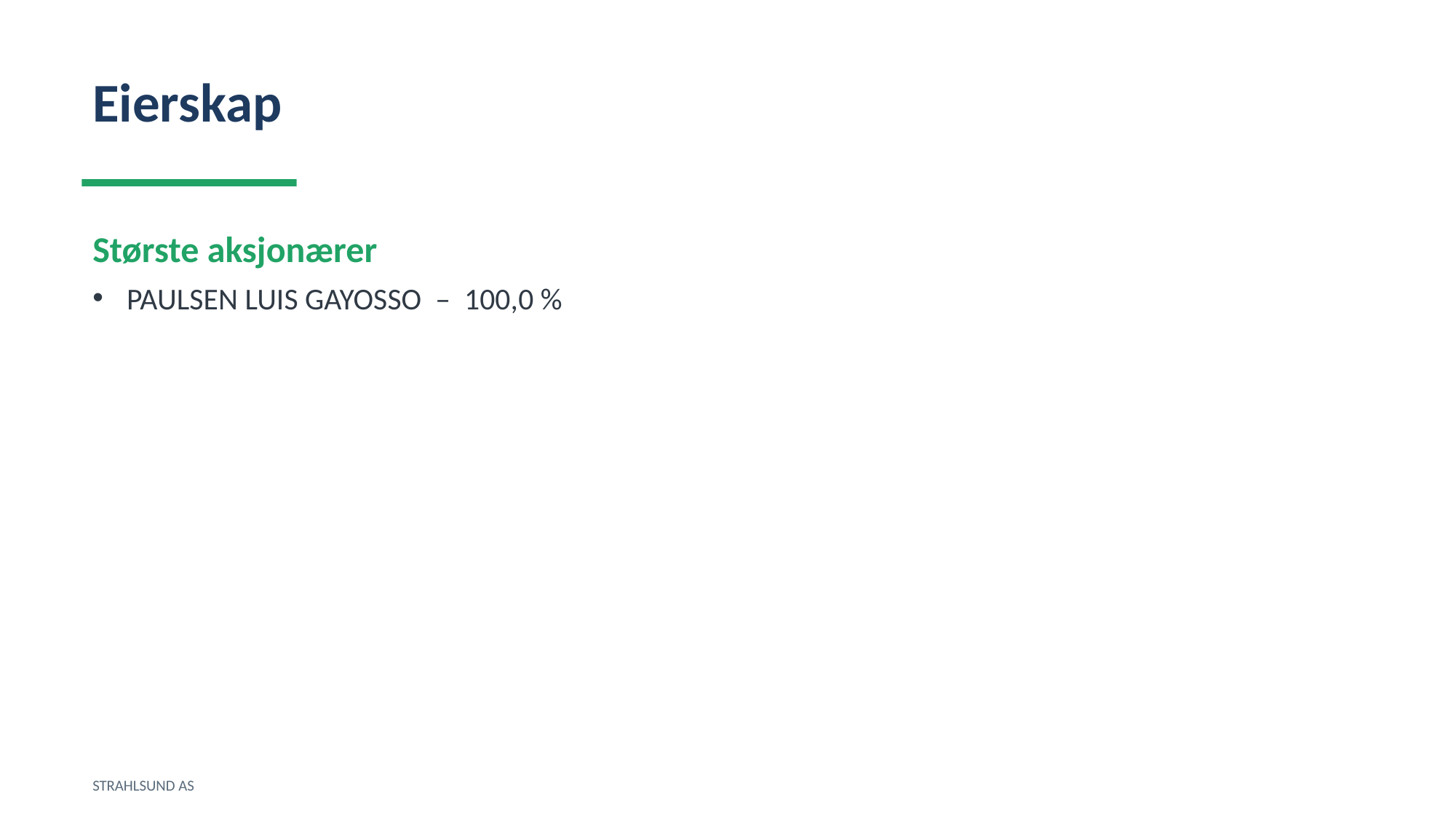

Eierskap

Største aksjonærer
PAULSEN LUIS GAYOSSO  –  100,0 %
STRAHLSUND AS